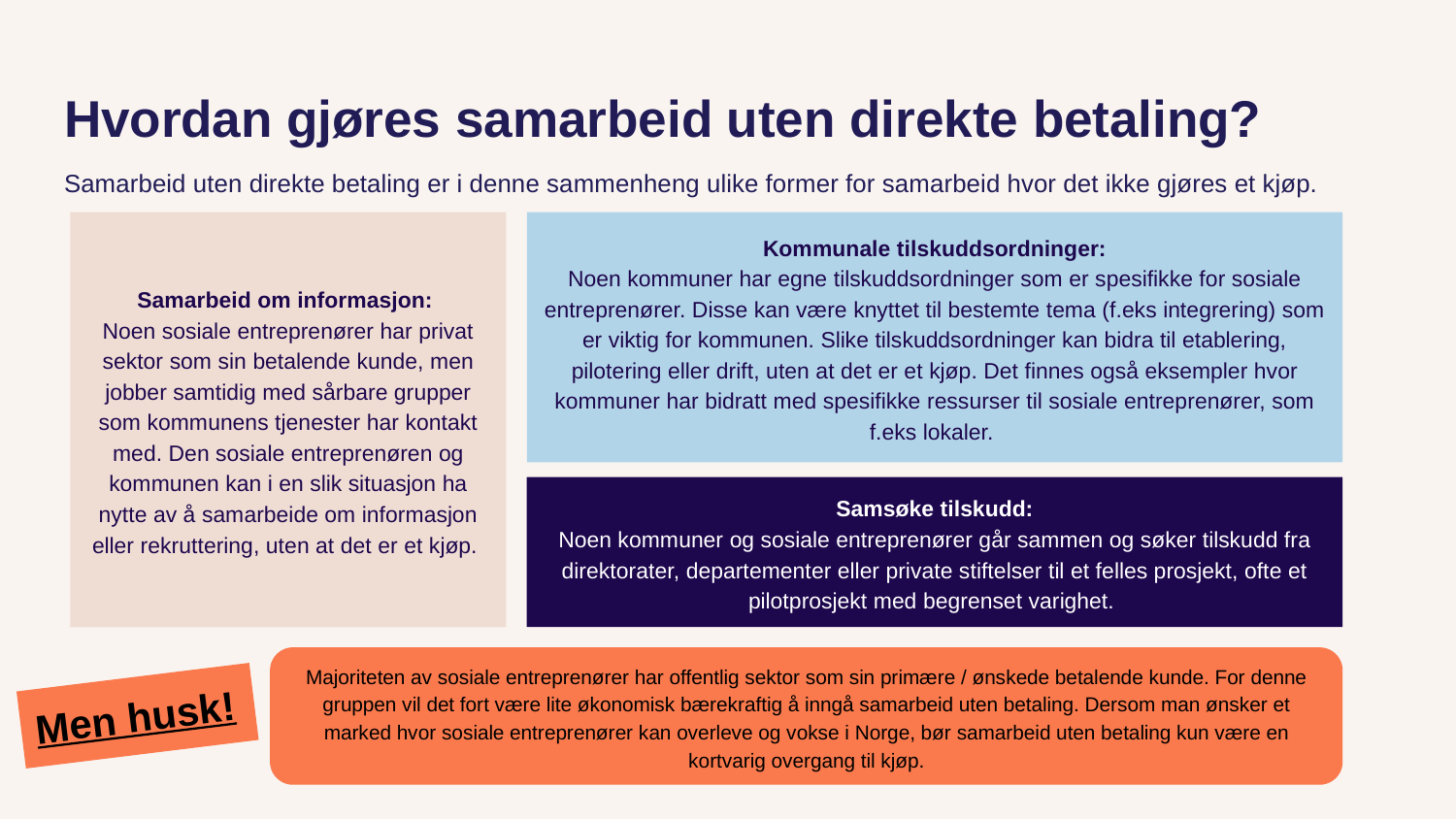

Hvordan gjøres samarbeid uten direkte betaling?
Samarbeid uten direkte betaling er i denne sammenheng ulike former for samarbeid hvor det ikke gjøres et kjøp.
Samarbeid om informasjon:
Noen sosiale entreprenører har privat sektor som sin betalende kunde, men jobber samtidig med sårbare grupper som kommunens tjenester har kontakt med. Den sosiale entreprenøren og kommunen kan i en slik situasjon ha nytte av å samarbeide om informasjon eller rekruttering, uten at det er et kjøp.
Kommunale tilskuddsordninger:
Noen kommuner har egne tilskuddsordninger som er spesifikke for sosiale entreprenører. Disse kan være knyttet til bestemte tema (f.eks integrering) som er viktig for kommunen. Slike tilskuddsordninger kan bidra til etablering, pilotering eller drift, uten at det er et kjøp. Det finnes også eksempler hvor kommuner har bidratt med spesifikke ressurser til sosiale entreprenører, som f.eks lokaler.
Samsøke tilskudd:
Noen kommuner og sosiale entreprenører går sammen og søker tilskudd fra direktorater, departementer eller private stiftelser til et felles prosjekt, ofte et pilotprosjekt med begrenset varighet.
Majoriteten av sosiale entreprenører har offentlig sektor som sin primære / ønskede betalende kunde. For denne gruppen vil det fort være lite økonomisk bærekraftig å inngå samarbeid uten betaling. Dersom man ønsker et marked hvor sosiale entreprenører kan overleve og vokse i Norge, bør samarbeid uten betaling kun være en kortvarig overgang til kjøp.
Men husk!